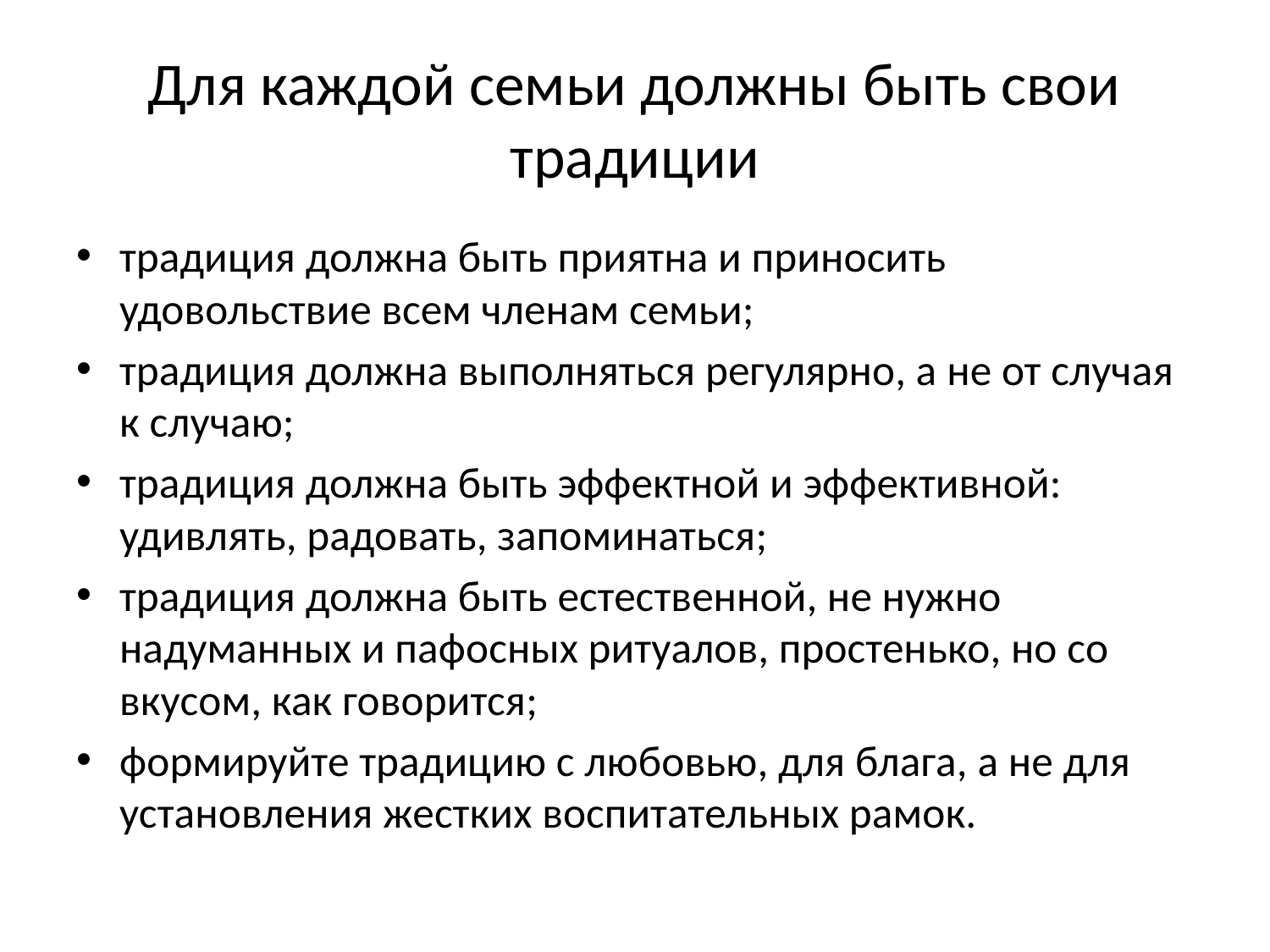

# Для каждой семьи должны быть свои традиции
традиция должна быть приятна и приносить удовольствие всем членам семьи;
традиция должна выполняться регулярно, а не от случая к случаю;
традиция должна быть эффектной и эффективной: удивлять, радовать, запоминаться;
традиция должна быть естественной, не нужно надуманных и пафосных ритуалов, простенько, но со вкусом, как говорится;
формируйте традицию с любовью, для блага, а не для установления жестких воспитательных рамок.